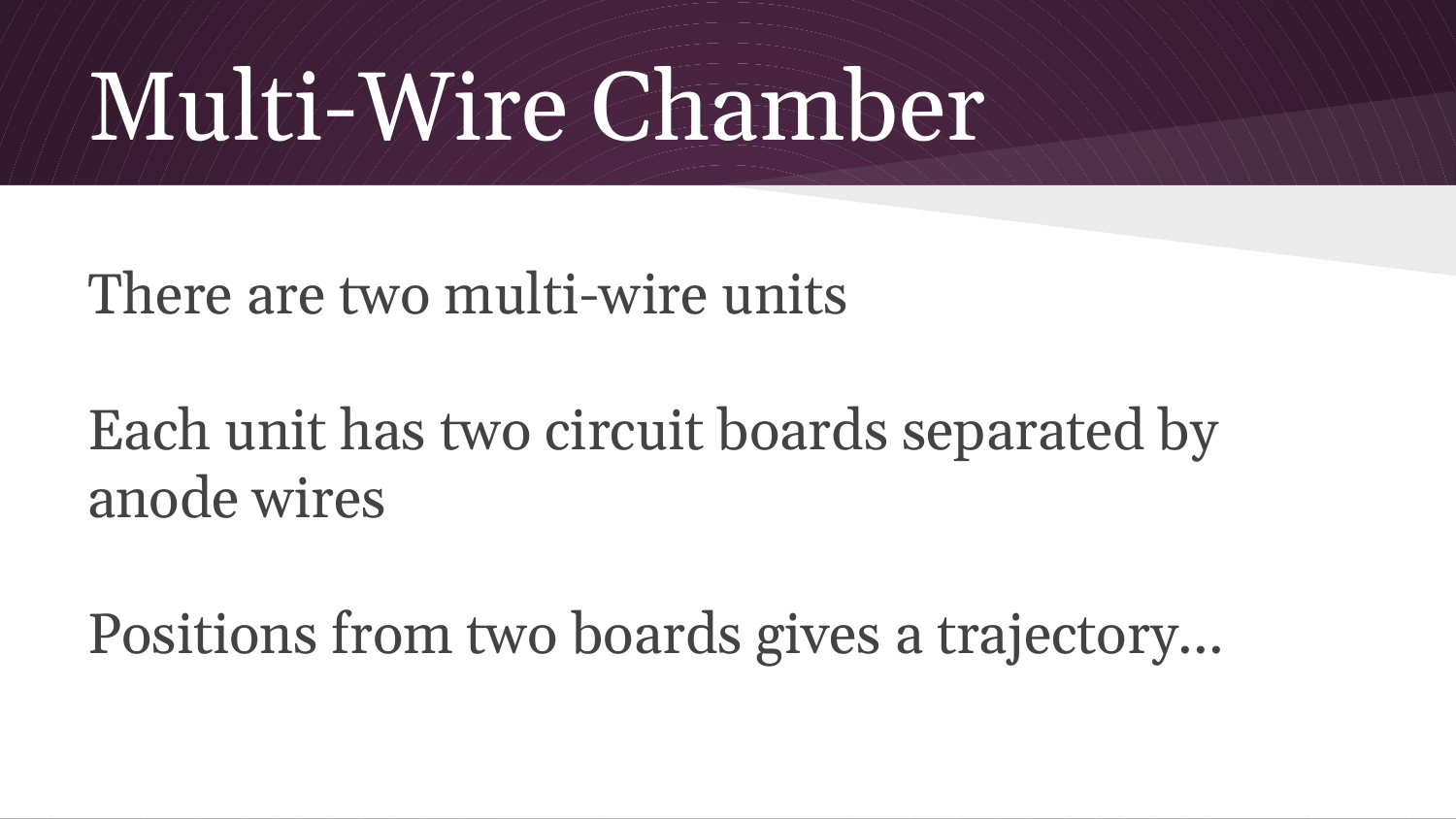

# Multi-Wire Chamber
There are two multi-wire units

Each unit has two circuit boards separated by anode wires

Positions from two boards gives a trajectory...